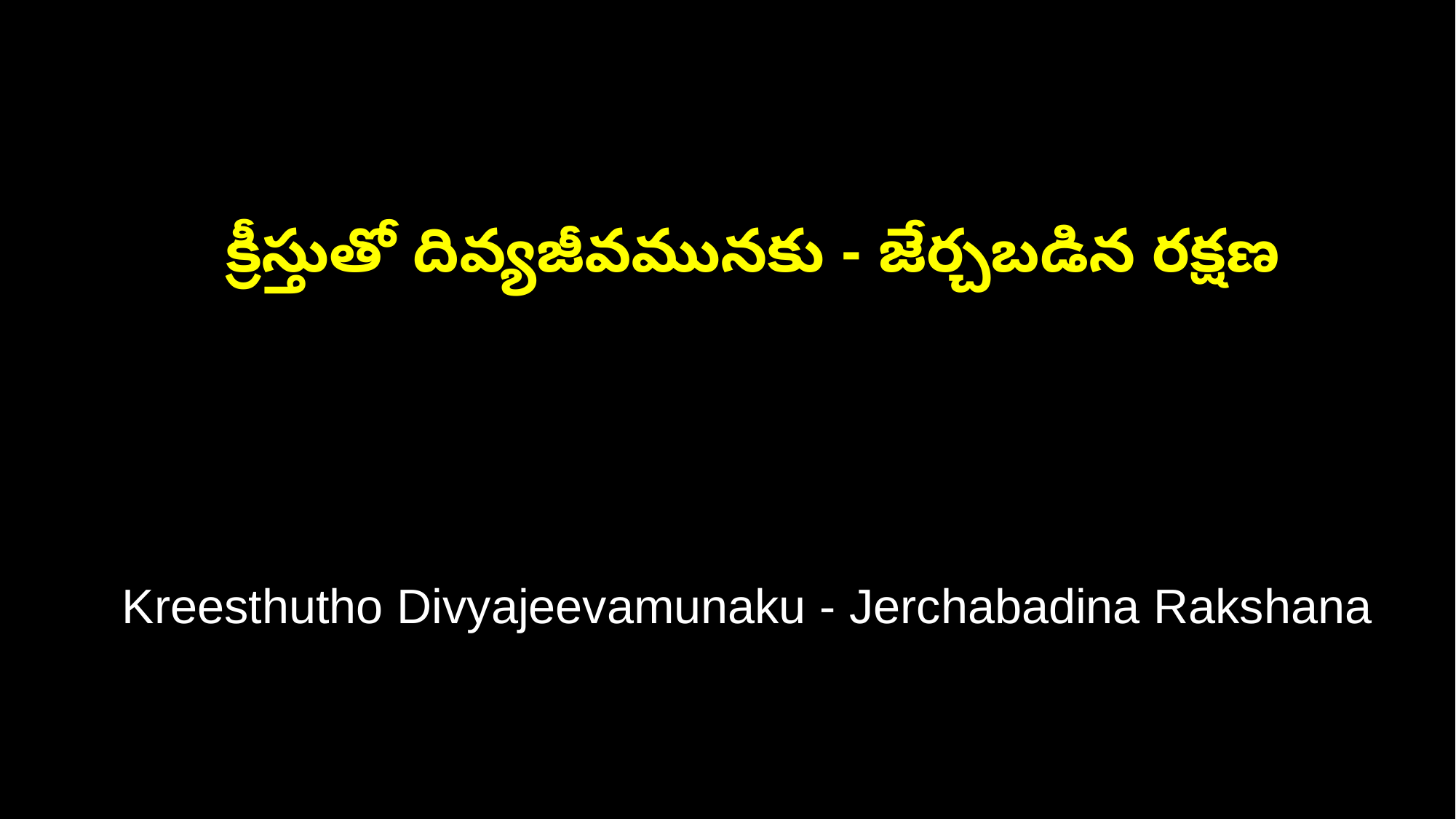

క్రీస్తుతో దివ్యజీవమునకు - జేర్చబడిన రక్షణ
   Kreesthutho Divyajeevamunaku - Jerchabadina Rakshana